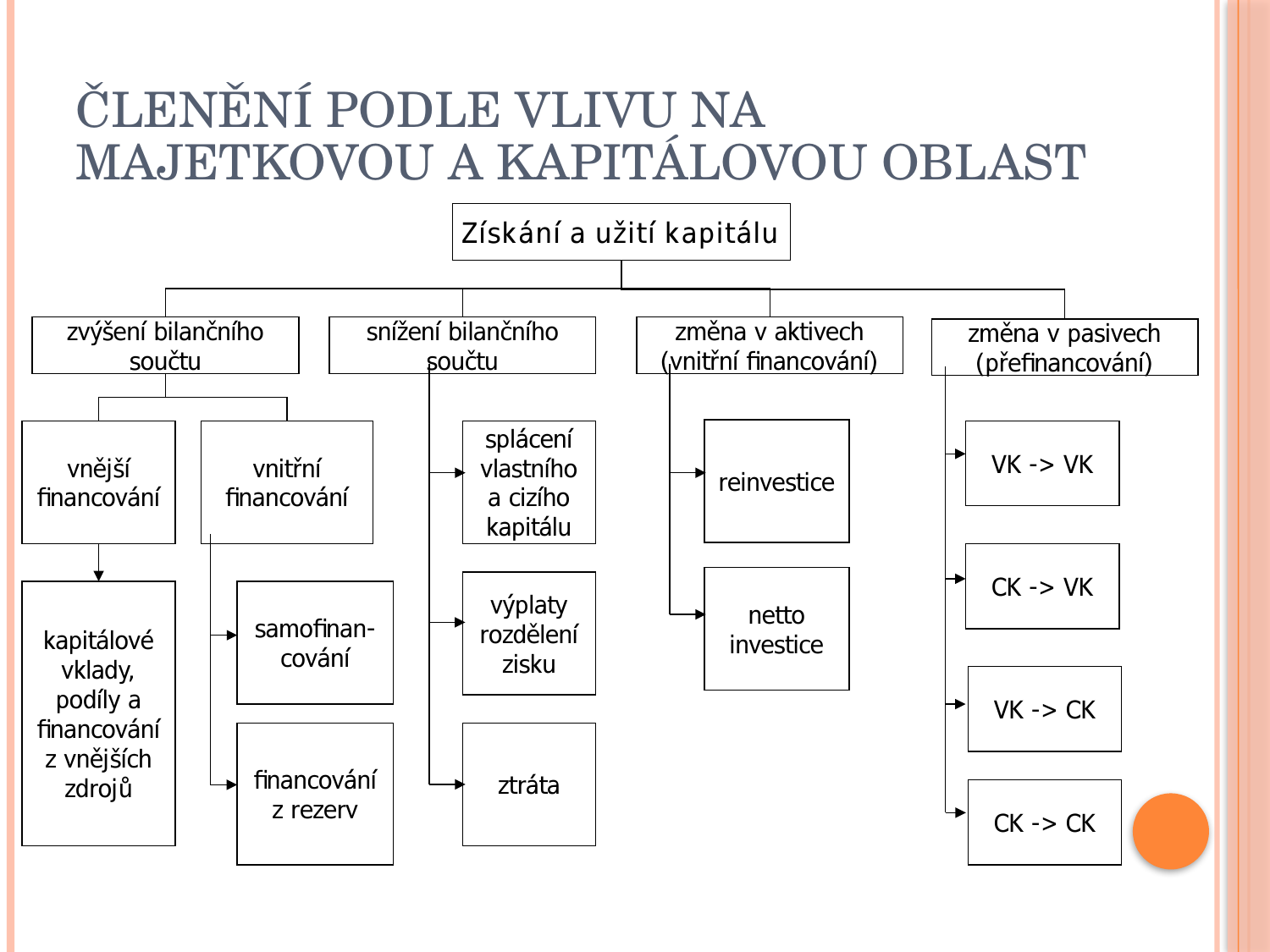

# Členění podle vlivu na majetkovou a kapitálovou oblast
Získání a užití kapitálu
zvýšení bilančního součtu
snížení bilančního součtu
změna v aktivech (vnitřní financování)
změna v pasivech (přefinancování)
reinvestice
vnější financování
vnitřní financování
splácení vlastního a cizího kapitálu
VK -> VK
CK -> VK
netto investice
výplaty rozdělení zisku
kapitálové vklady, podíly a financování z vnějších zdrojů
samofinan-cování
VK -> CK
financování z rezerv
ztráta
CK -> CK